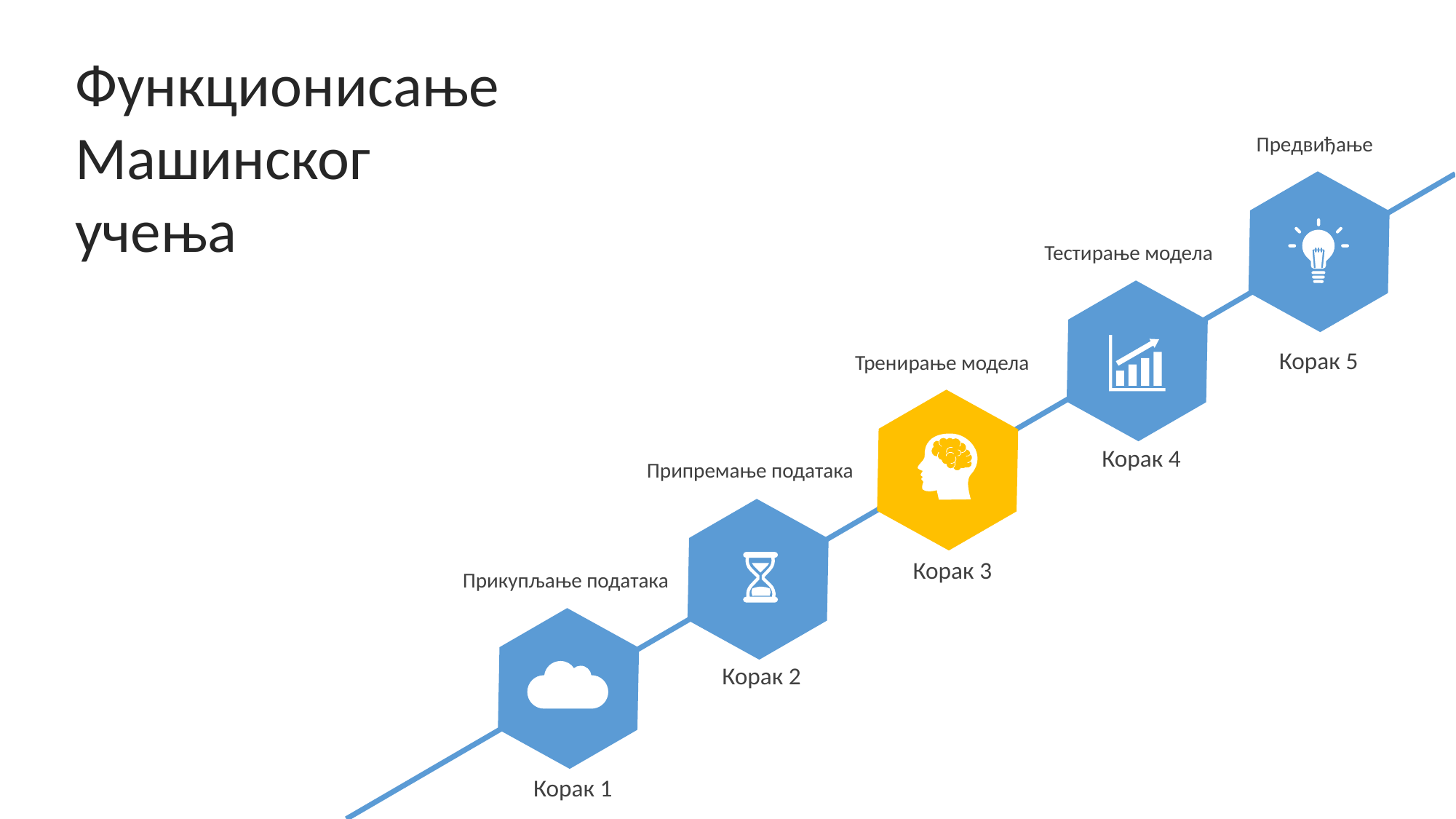

Функционисање
Машинског
учења
Предвиђање

Тестирање модела

Корак 5
Тренирање модела

Корак 4
Припремање података

Корак 3
Прикупљање података

Корак 2

Корак 1